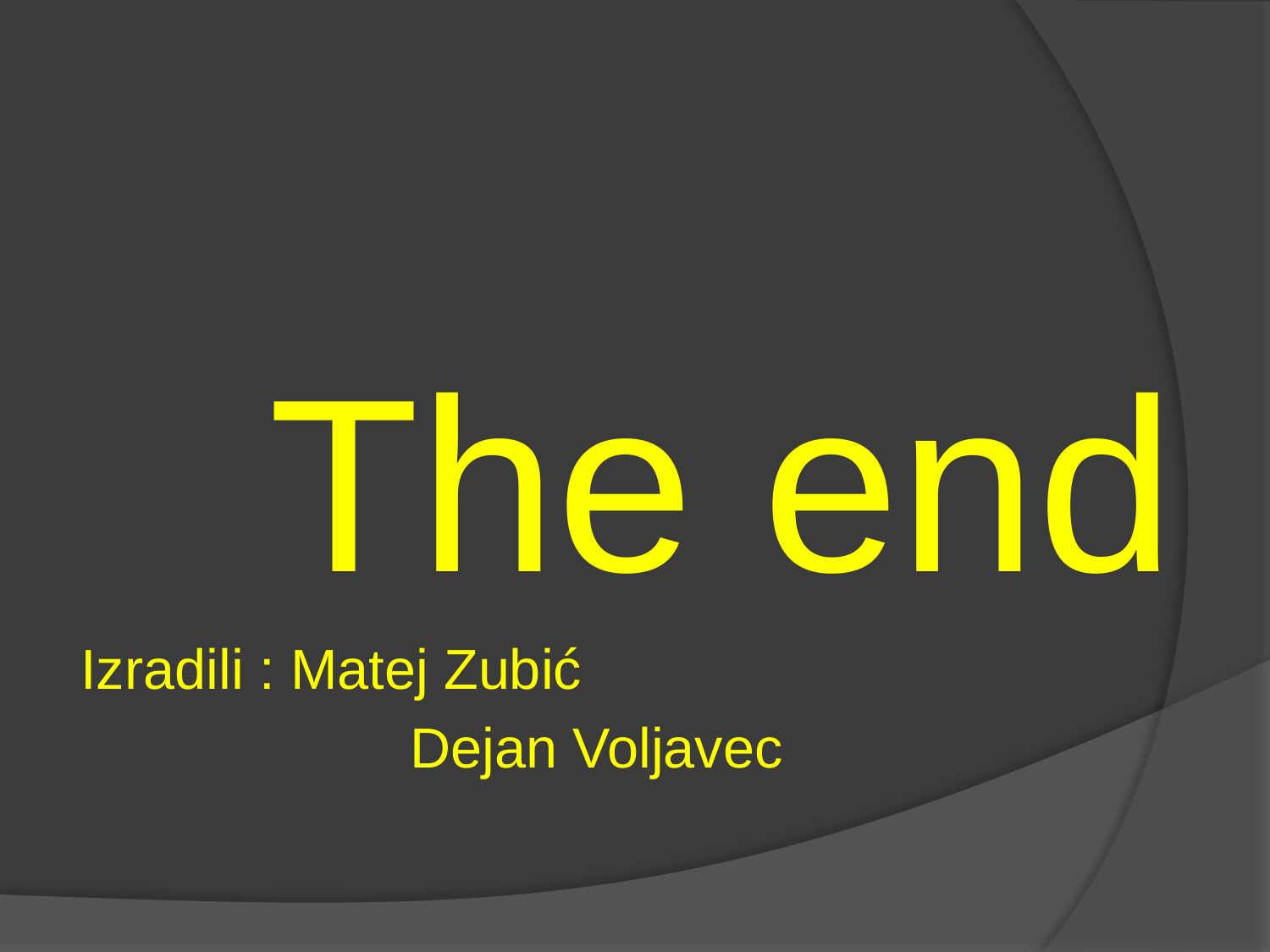

The end
Izradili : Matej Zubić
                     Dejan Voljavec